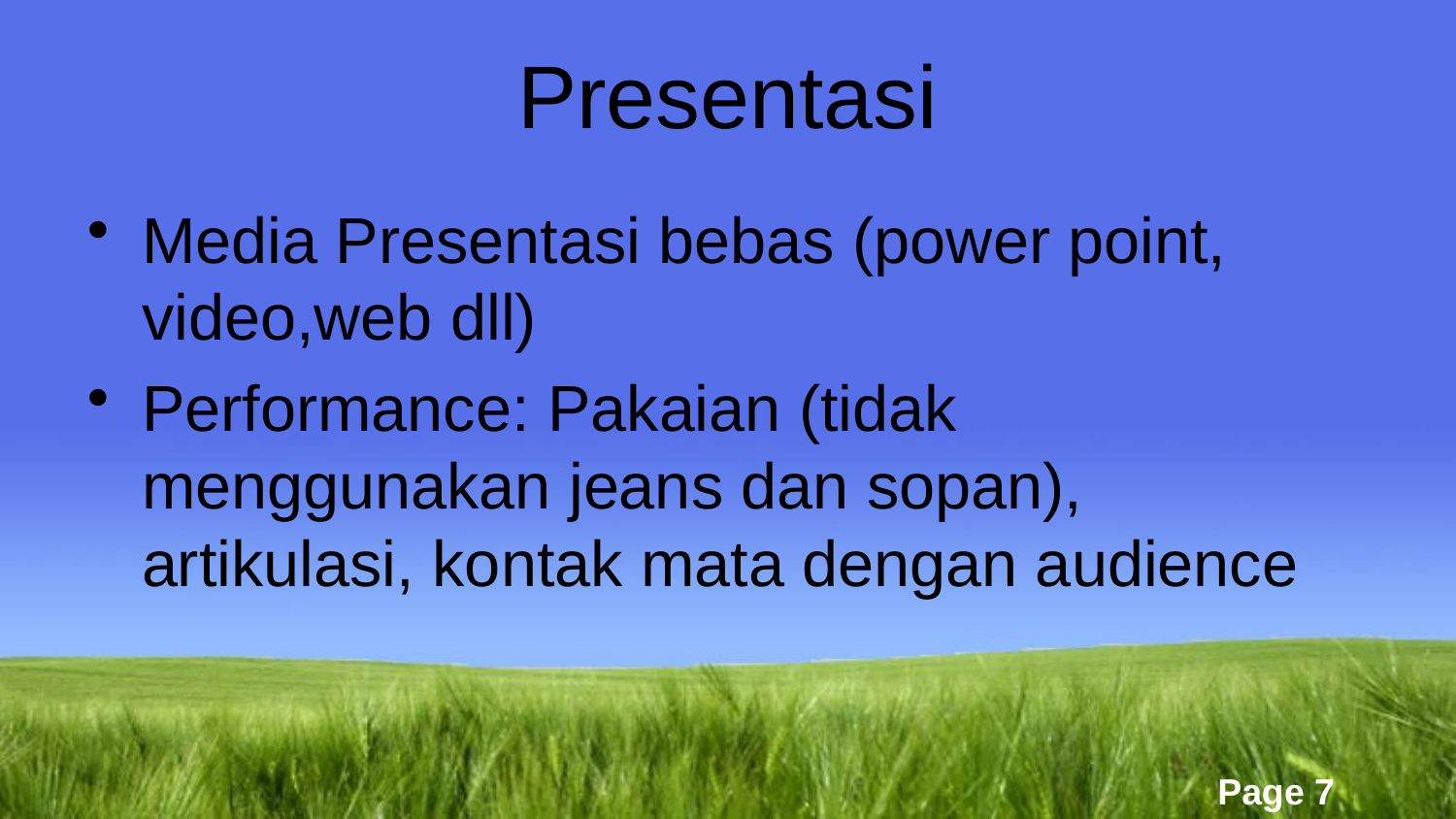

# Presentasi
Media Presentasi bebas (power point, video,web dll)
Performance: Pakaian (tidak menggunakan jeans dan sopan), artikulasi, kontak mata dengan audience